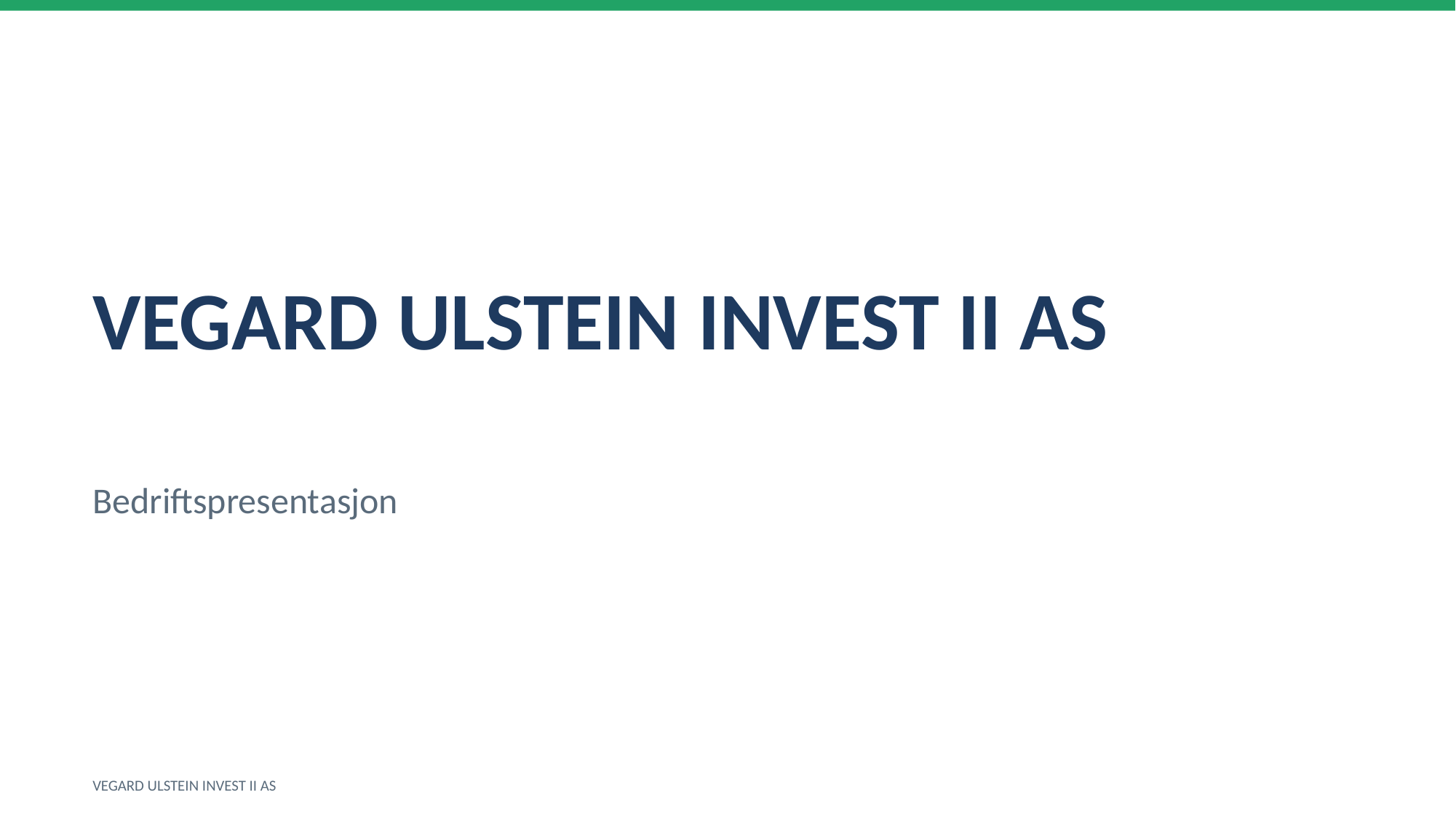

VEGARD ULSTEIN INVEST II AS
Bedriftspresentasjon
VEGARD ULSTEIN INVEST II AS